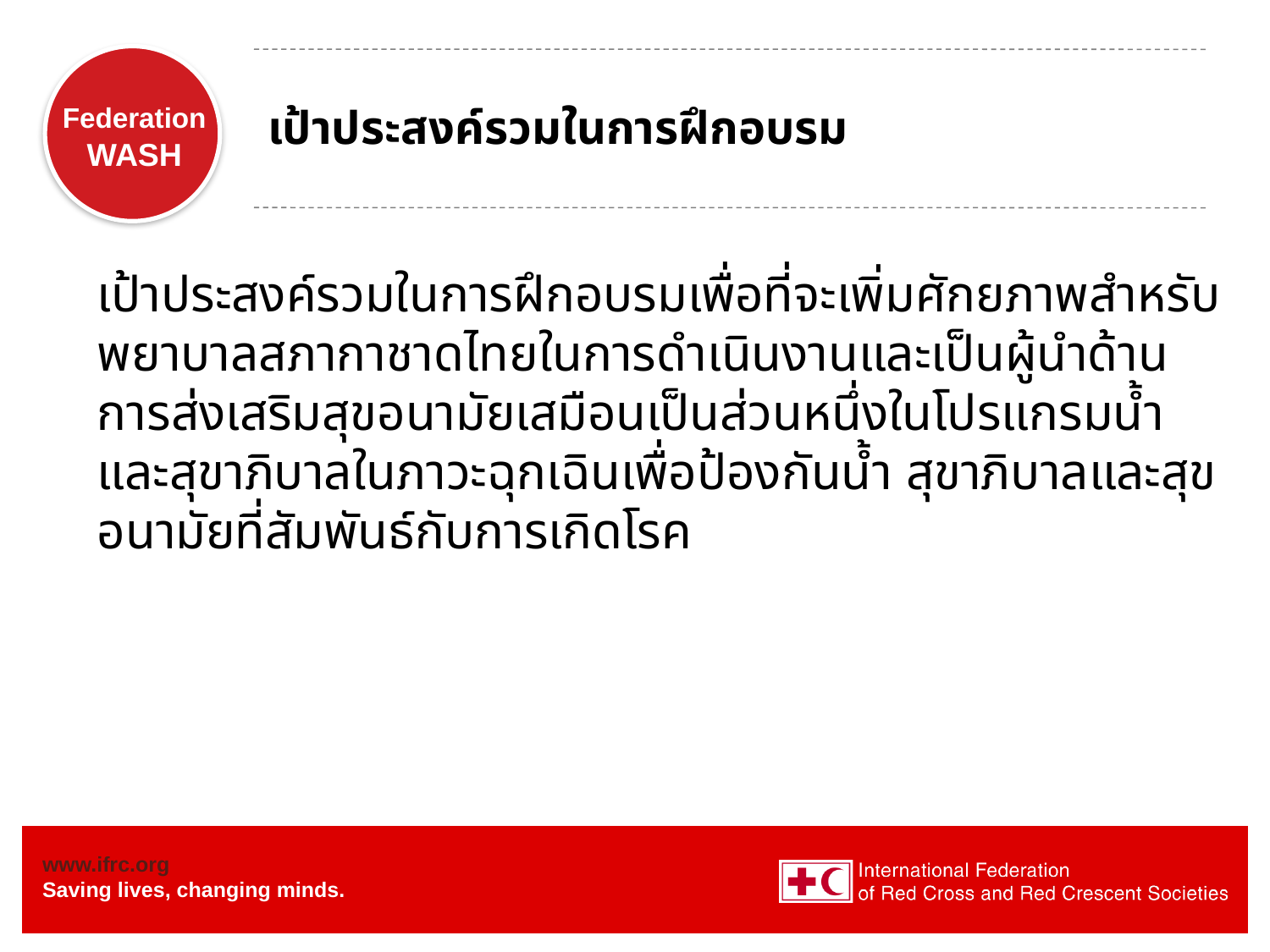

# เป้าประสงค์รวมในการฝึกอบรม
เป้าประสงค์รวมในการฝึกอบรมเพื่อที่จะเพิ่มศักยภาพสำหรับพยาบาลสภากาชาดไทยในการดำเนินงานและเป็นผู้นำด้านการส่งเสริมสุขอนามัยเสมือนเป็นส่วนหนึ่งในโปรแกรมน้ำ และสุขาภิบาลในภาวะฉุกเฉินเพื่อป้องกันน้ำ สุขาภิบาลและสุขอนามัยที่สัมพันธ์กับการเกิดโรค